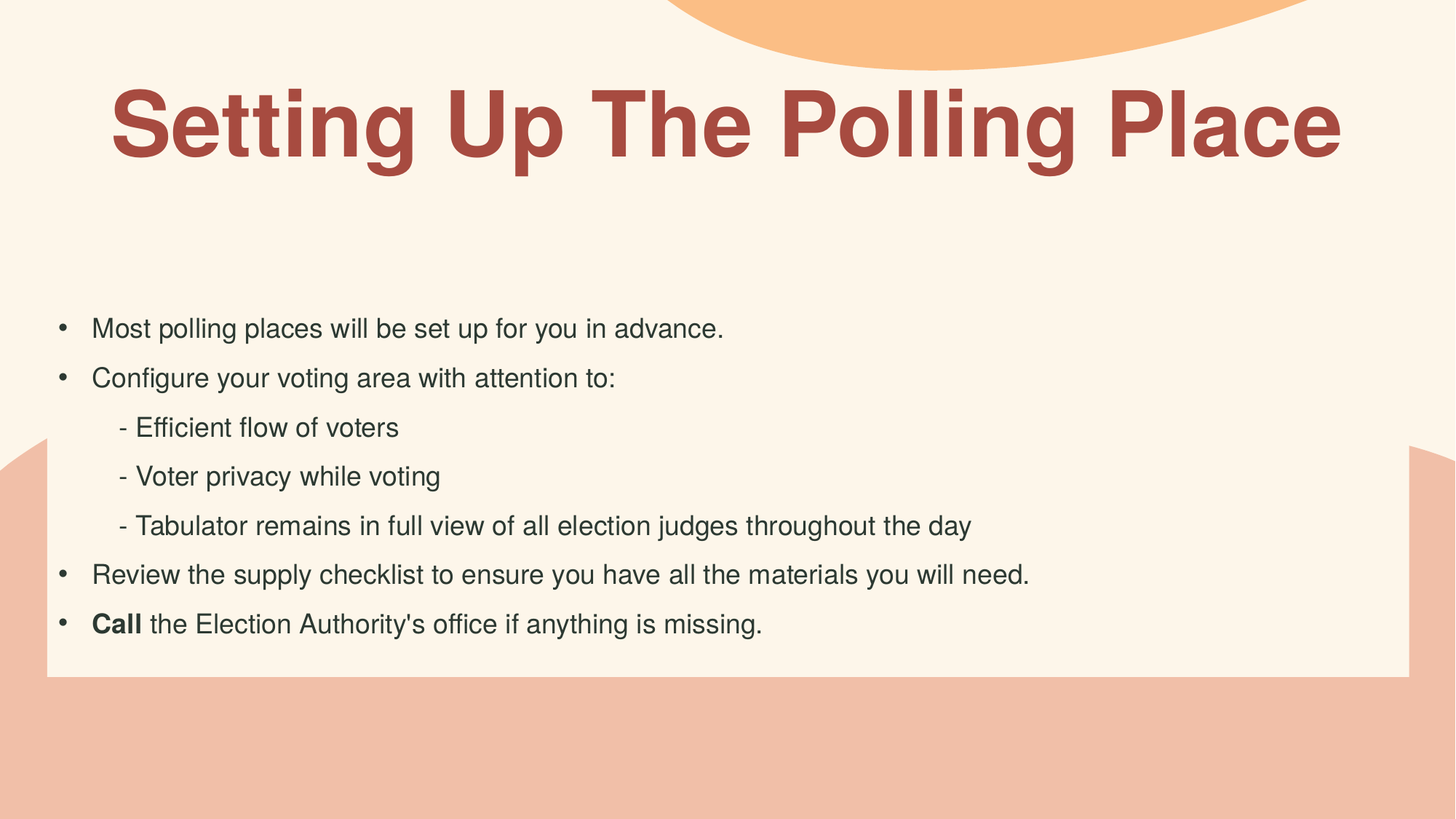

# Setting Up The Polling Place
Most polling places will be set up for you in advance.​
Configure your voting area with attention to:​
        - Efficient flow of voters​
        - Voter privacy while voting​
        - Tabulator remains in full view of all election judges throughout the day ​
Review the supply checklist to ensure you have all the materials you will need.​
Call the Election Authority's office if anything is missing.